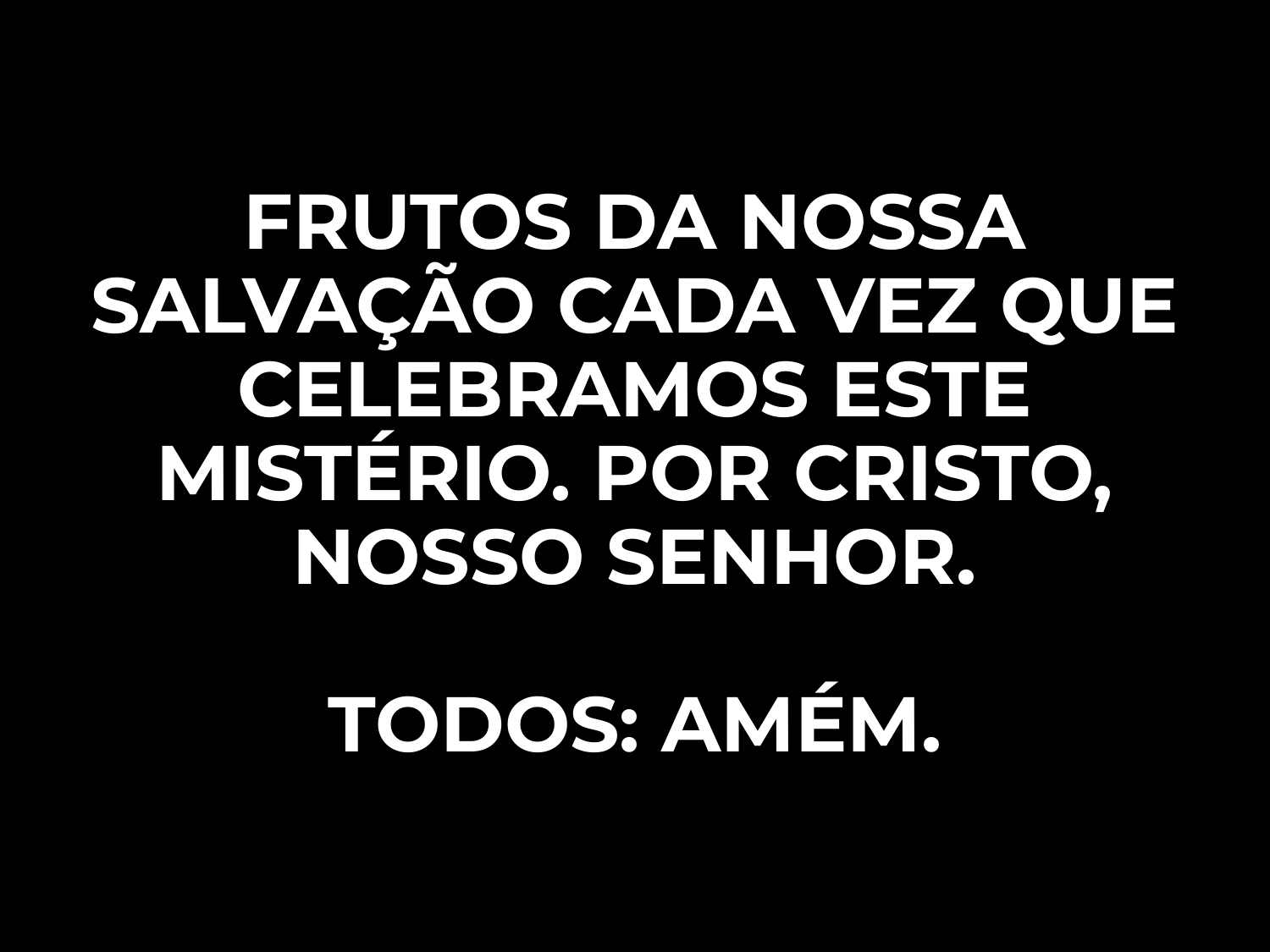

FRUTOS DA NOSSA SALVAÇÃO CADA VEZ QUE CELEBRAMOS ESTE MISTÉRIO. POR CRISTO, NOSSO SENHOR.

TODOS: AMÉM.